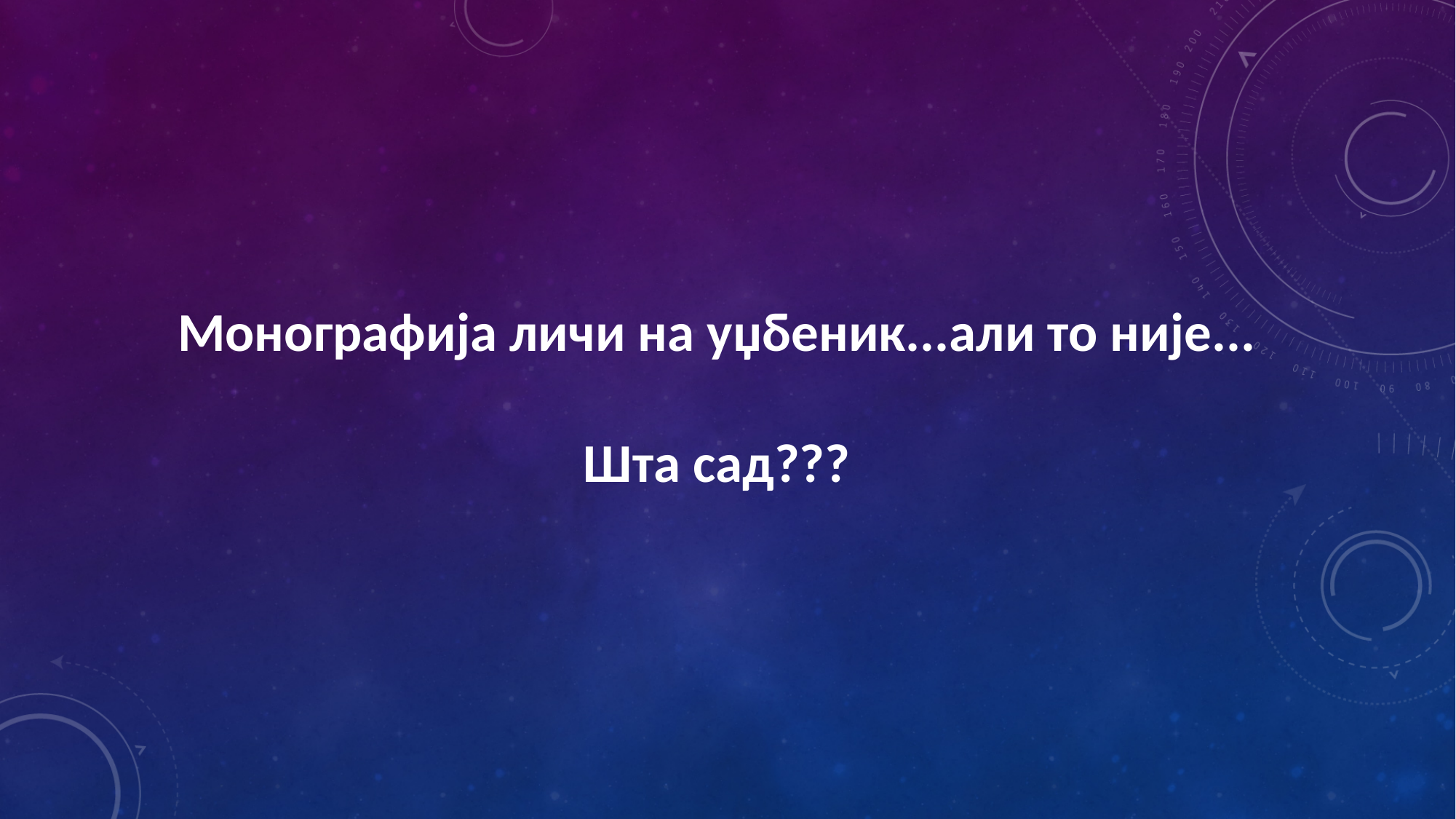

Монографија личи на уџбеник...али то није...

Шта сад???